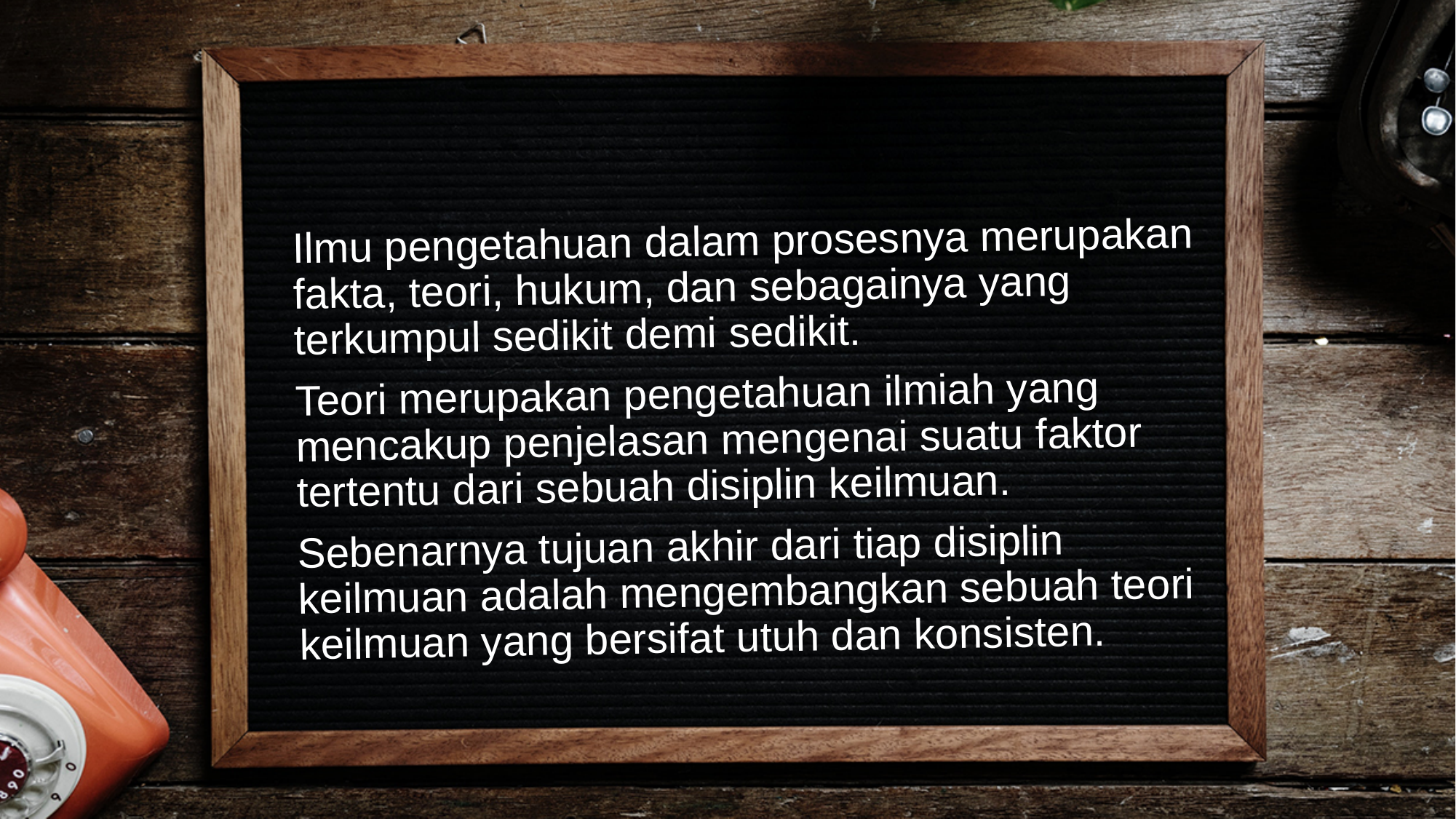

#
	Ilmu pengetahuan dalam prosesnya merupakan fakta, teori, hukum, dan sebagainya yang terkumpul sedikit demi sedikit.
	Teori merupakan pengetahuan ilmiah yang mencakup penjelasan mengenai suatu faktor tertentu dari sebuah disiplin keilmuan.
	Sebenarnya tujuan akhir dari tiap disiplin keilmuan adalah mengembangkan sebuah teori keilmuan yang bersifat utuh dan konsisten.